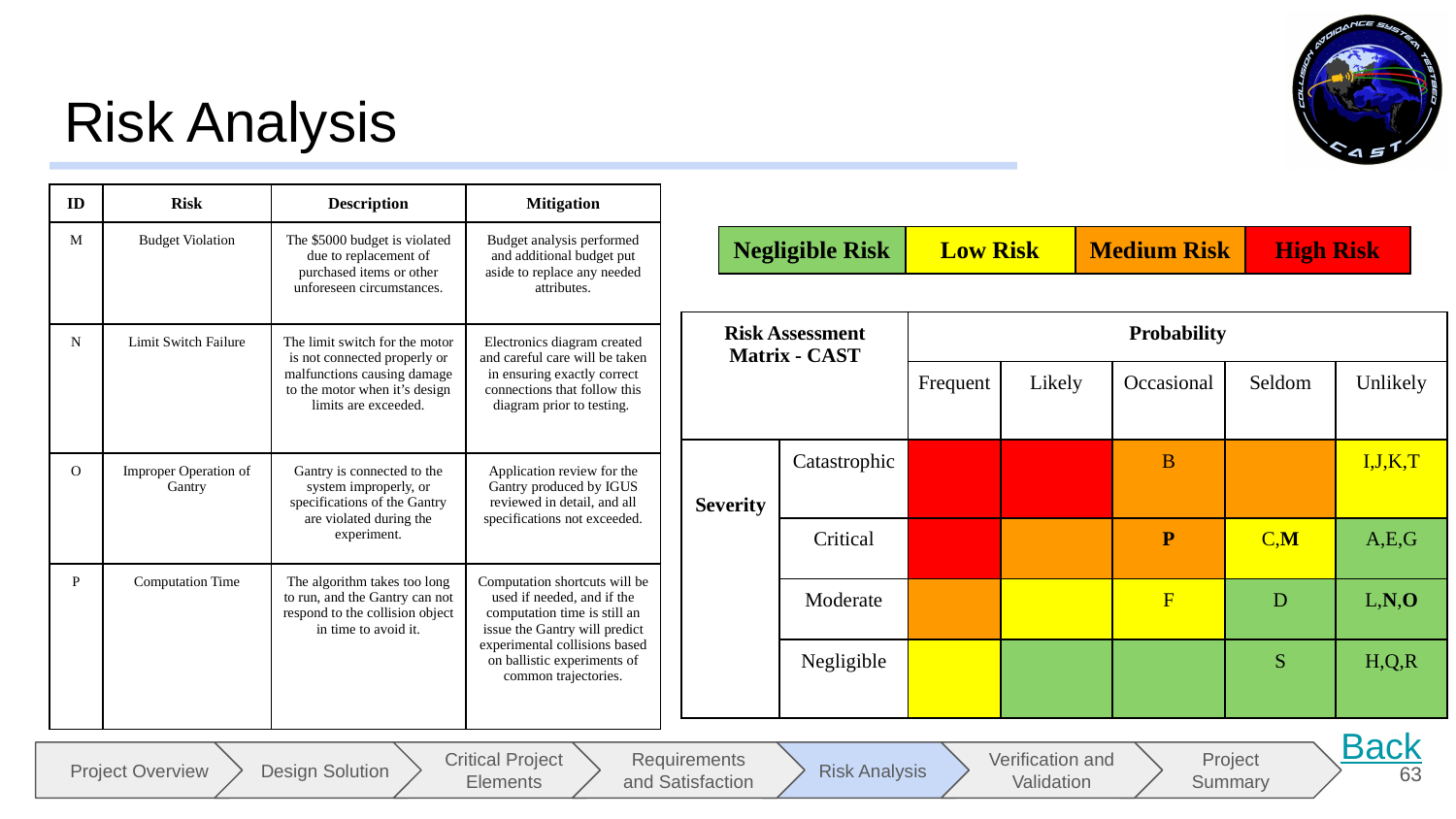

# Risk Analysis
| ID | Risk | Description | Mitigation |
| --- | --- | --- | --- |
| M | Budget Violation | The $5000 budget is violated due to replacement of purchased items or other unforeseen circumstances. | Budget analysis performed and additional budget put aside to replace any needed attributes. |
| N | Limit Switch Failure | The limit switch for the motor is not connected properly or malfunctions causing damage to the motor when it’s design limits are exceeded. | Electronics diagram created and careful care will be taken in ensuring exactly correct connections that follow this diagram prior to testing. |
| O | Improper Operation of Gantry | Gantry is connected to the system improperly, or specifications of the Gantry are violated during the experiment. | Application review for the Gantry produced by IGUS reviewed in detail, and all specifications not exceeded. |
| P | Computation Time | The algorithm takes too long to run, and the Gantry can not respond to the collision object in time to avoid it. | Computation shortcuts will be used if needed, and if the computation time is still an issue the Gantry will predict experimental collisions based on ballistic experiments of common trajectories. |
| Negligible Risk | Low Risk | Medium Risk | High Risk |
| --- | --- | --- | --- |
| Risk Assessment Matrix - CAST |  | Probability |  |  |  |  |
| --- | --- | --- | --- | --- | --- | --- |
|  |  | Frequent | Likely | Occasional | Seldom | Unlikely |
| Severity | Catastrophic |  |  | B |  | I,J,K,T |
|  | Critical |  |  | P | C,M | A,E,G |
|  | Moderate |  |  | F | D | L,N,O |
|  | Negligible |  |  |  | S | H,Q,R |
Back
63